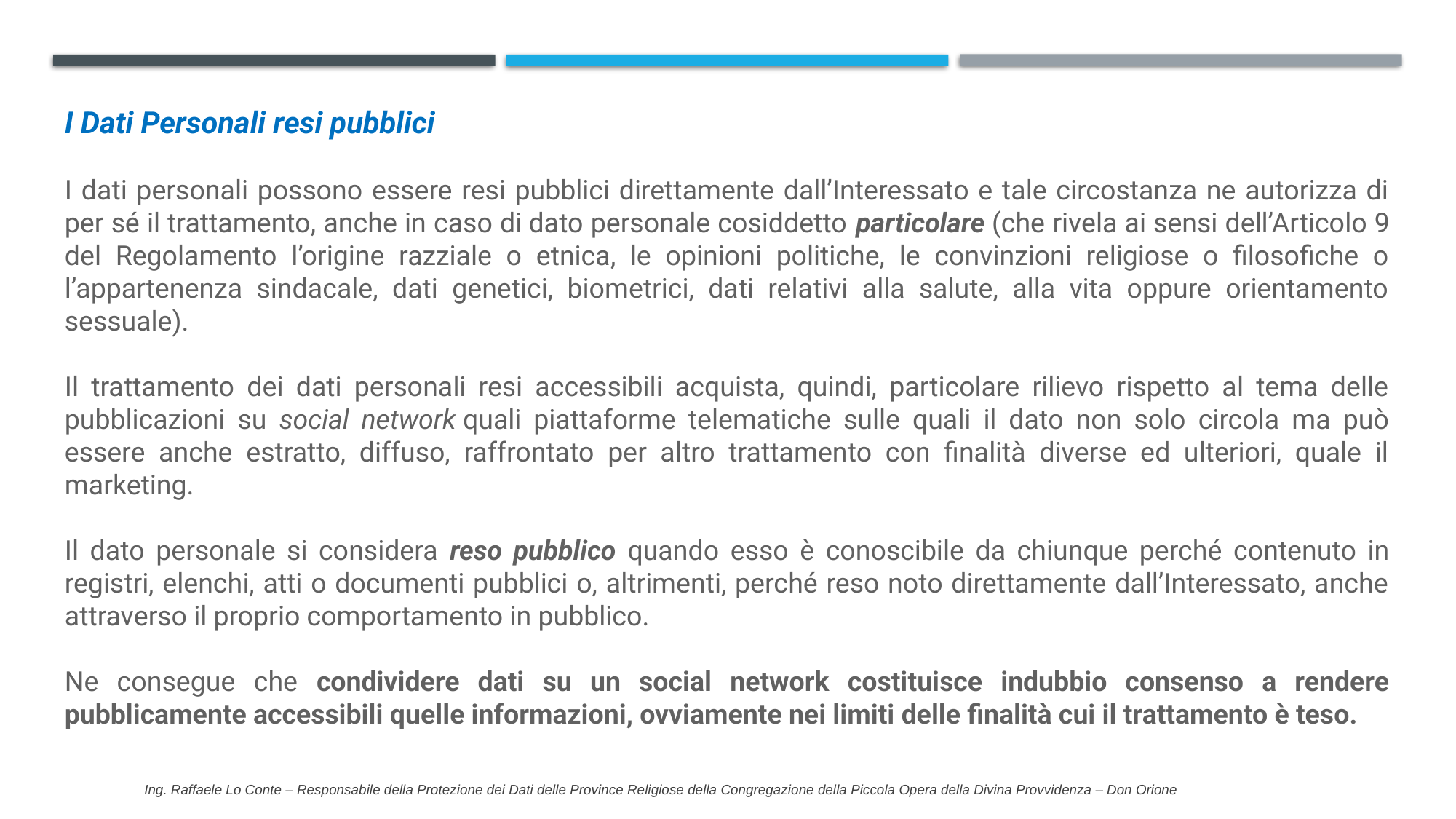

I Dati Personali resi pubblici

I dati personali possono essere resi pubblici direttamente dall’Interessato e tale circostanza ne autorizza di per sé il trattamento, anche in caso di dato personale cosiddetto particolare (che rivela ai sensi dell’Articolo 9 del Regolamento l’origine razziale o etnica, le opinioni politiche, le convinzioni religiose o filosofiche o l’appartenenza sindacale, dati genetici, biometrici, dati relativi alla salute, alla vita oppure orientamento sessuale).

Il trattamento dei dati personali resi accessibili acquista, quindi, particolare rilievo rispetto al tema delle pubblicazioni su social network quali piattaforme telematiche sulle quali il dato non solo circola ma può essere anche estratto, diffuso, raffrontato per altro trattamento con finalità diverse ed ulteriori, quale il marketing.

Il dato personale si considera reso pubblico quando esso è conoscibile da chiunque perché contenuto in registri, elenchi, atti o documenti pubblici o, altrimenti, perché reso noto direttamente dall’Interessato, anche attraverso il proprio comportamento in pubblico.

Ne consegue che condividere dati su un social network costituisce indubbio consenso a rendere pubblicamente accessibili quelle informazioni, ovviamente nei limiti delle finalità cui il trattamento è teso.

Ing. Raffaele Lo Conte – Responsabile della Protezione dei Dati delle Province Religiose della Congregazione della Piccola Opera della Divina Provvidenza – Don Orione